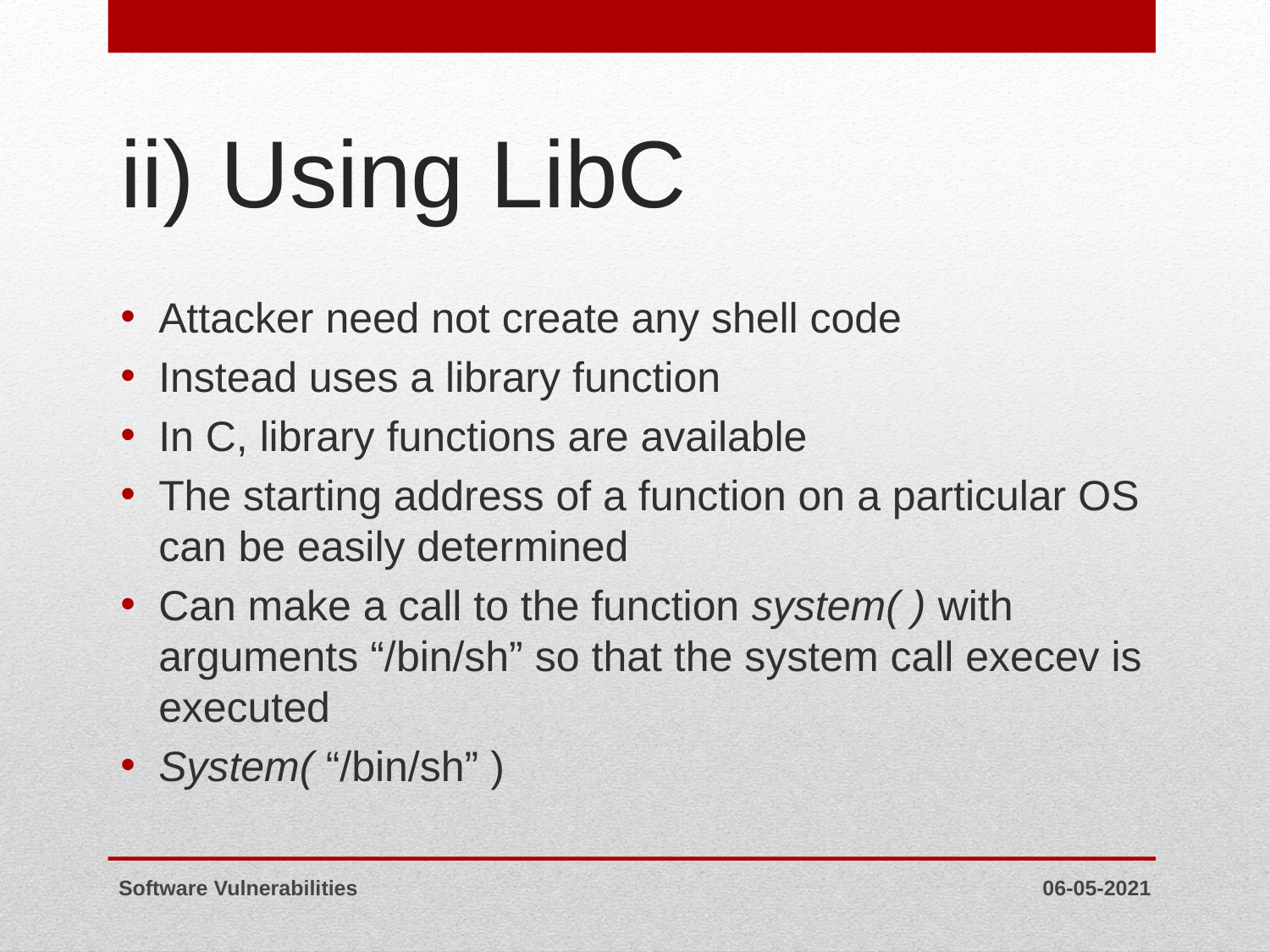

# ii) Using LibC
Attacker need not create any shell code
Instead uses a library function
In C, library functions are available
The starting address of a function on a particular OS can be easily determined
Can make a call to the function system( ) with arguments “/bin/sh” so that the system call execev is executed
System( “/bin/sh” )
Software Vulnerabilities
06-05-2021